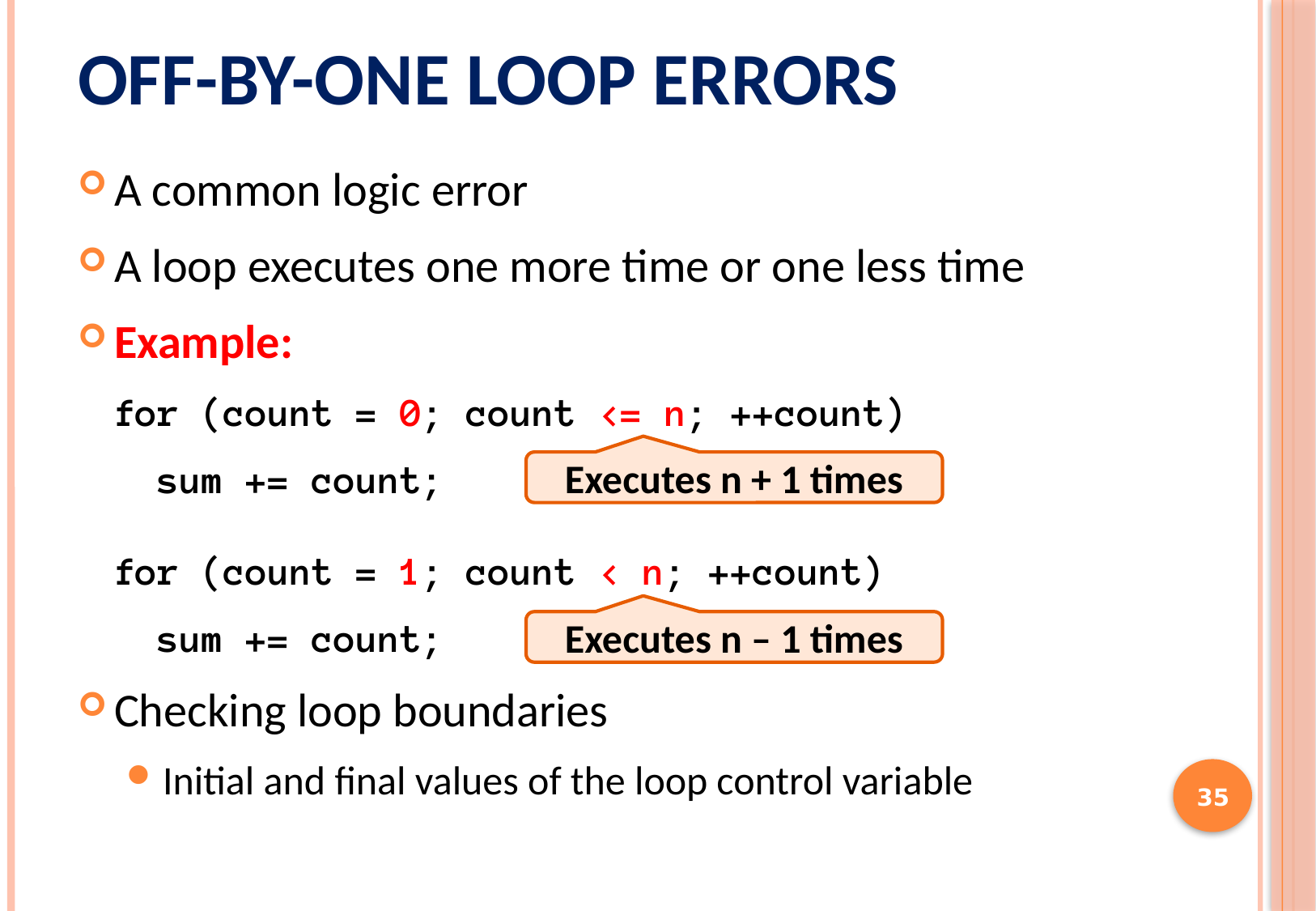

# Off-by-One Loop Errors
A common logic error
A loop executes one more time or one less time
Example:
for (count = 0; count <= n; ++count)
  sum += count;
for (count = 1; count < n; ++count)
  sum += count;
Checking loop boundaries
Initial and final values of the loop control variable
Executes n + 1 times
Executes n – 1 times
35